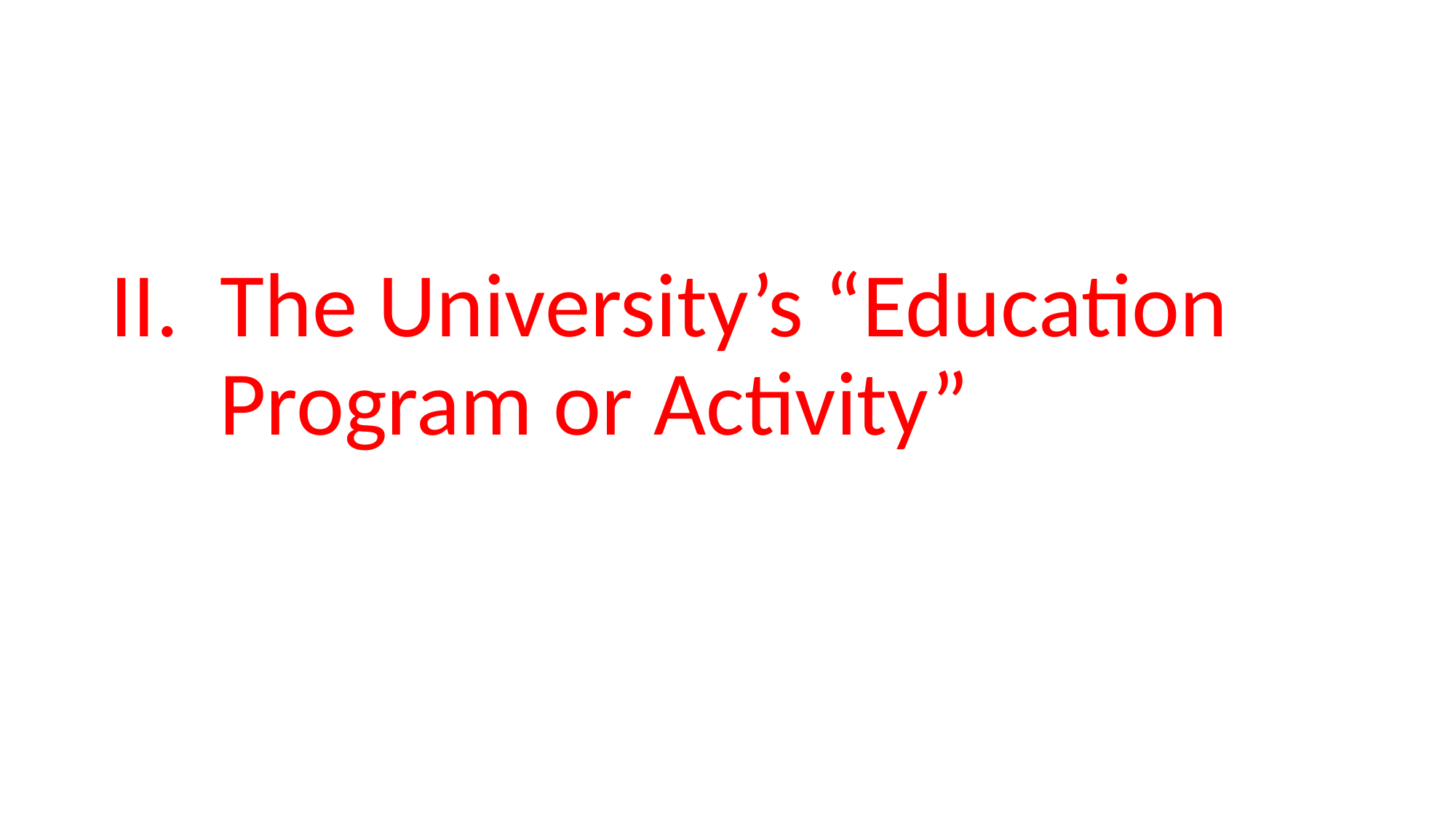

# II.  The University’s “Education      	Program or Activity”